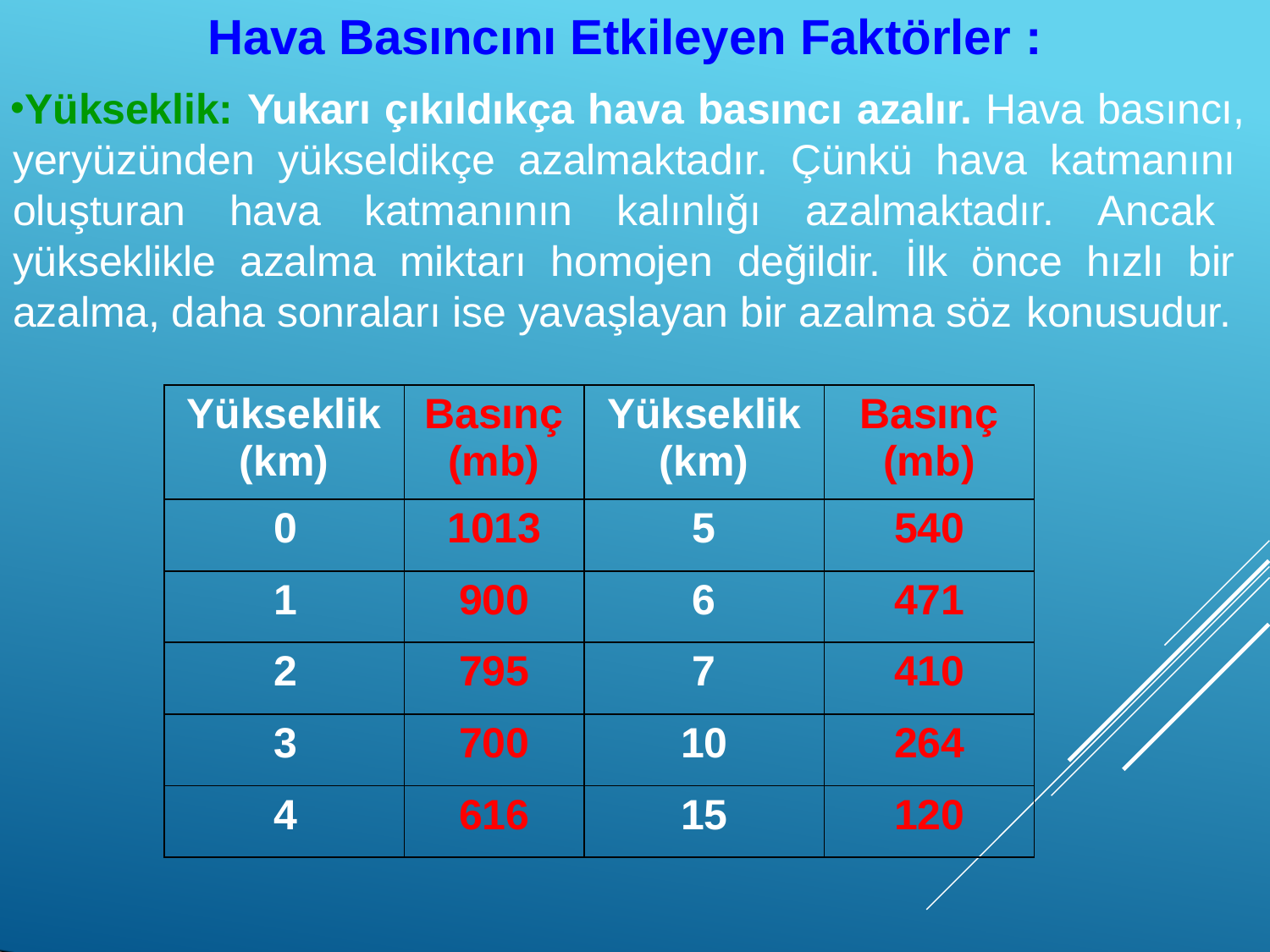

# Hava Basıncını Etkileyen Faktörler :
Yükseklik: Yukarı çıkıldıkça hava basıncı azalır. Hava basıncı,  yeryüzünden yükseldikçe azalmaktadır. Çünkü hava katmanını  oluşturan hava katmanının kalınlığı azalmaktadır. Ancak  yükseklikle azalma miktarı homojen değildir. İlk önce hızlı bir  azalma, daha sonraları ise yavaşlayan bir azalma söz konusudur.
| Yükseklik (km) | Basınç (mb) | Yükseklik (km) | Basınç (mb) |
| --- | --- | --- | --- |
| 0 | 1013 | 5 | 540 |
| 1 | 900 | 6 | 471 |
| 2 | 795 | 7 | 410 |
| 3 | 700 | 10 | 264 |
| 4 | 616 | 15 | 120 |